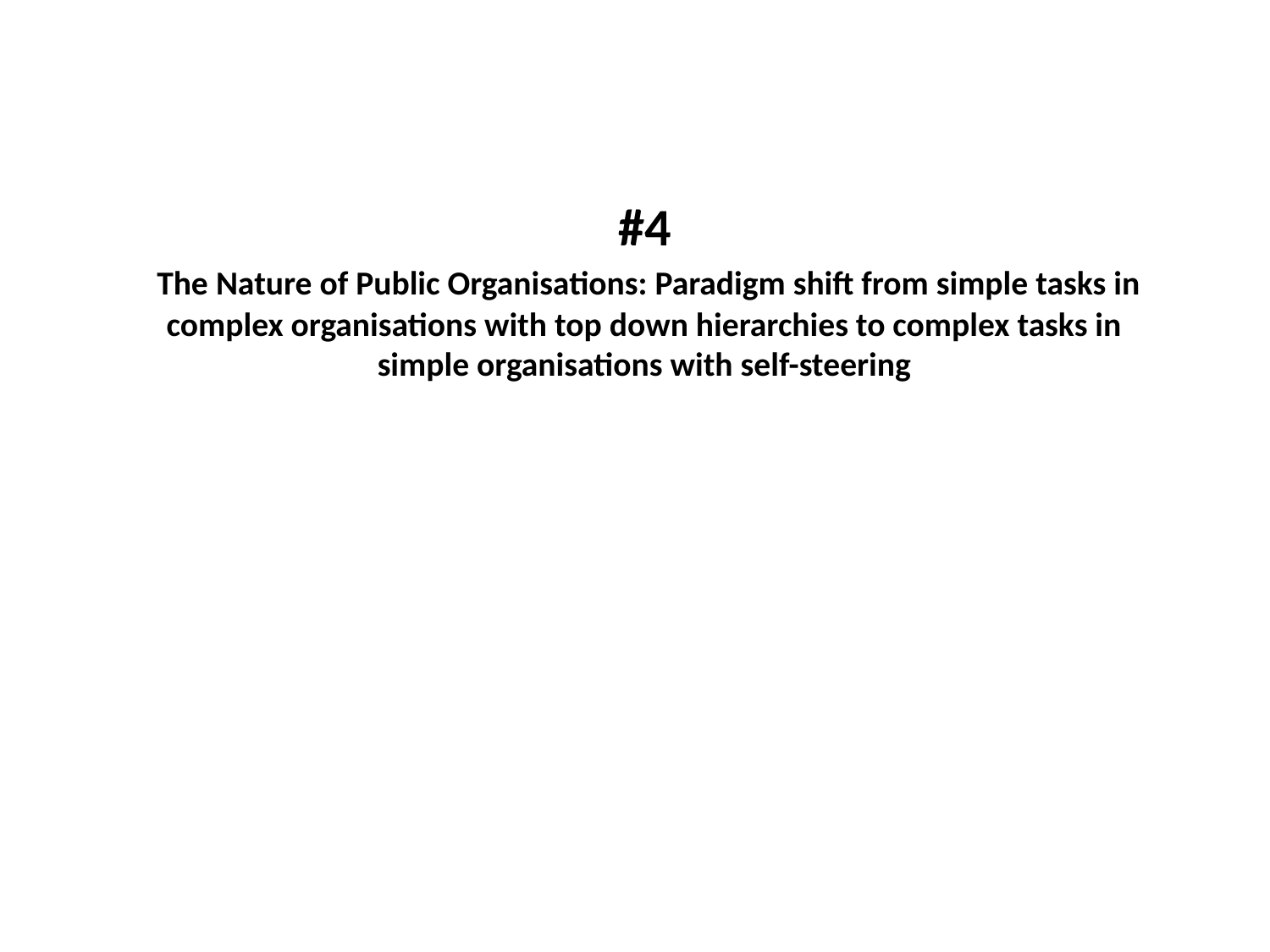

# #4 The Nature of Public Organisations: Paradigm shift from simple tasks in complex organisations with top down hierarchies to complex tasks in simple organisations with self-steering